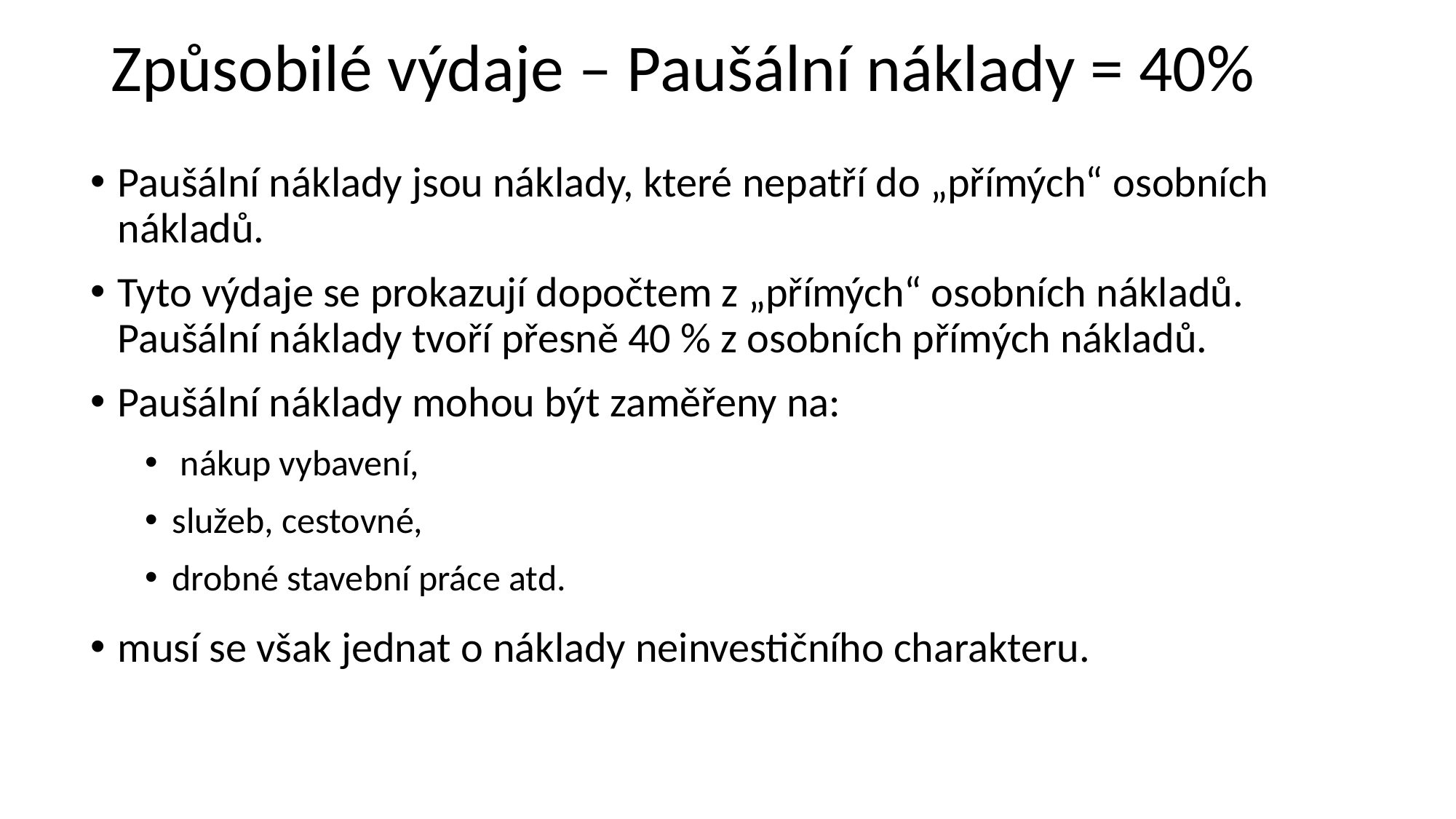

# Způsobilé výdaje – Paušální náklady = 40%
Paušální náklady jsou náklady, které nepatří do „přímých“ osobních nákladů.
Tyto výdaje se prokazují dopočtem z „přímých“ osobních nákladů. Paušální náklady tvoří přesně 40 % z osobních přímých nákladů.
Paušální náklady mohou být zaměřeny na:
 nákup vybavení,
služeb, cestovné,
drobné stavební práce atd.
musí se však jednat o náklady neinvestičního charakteru.